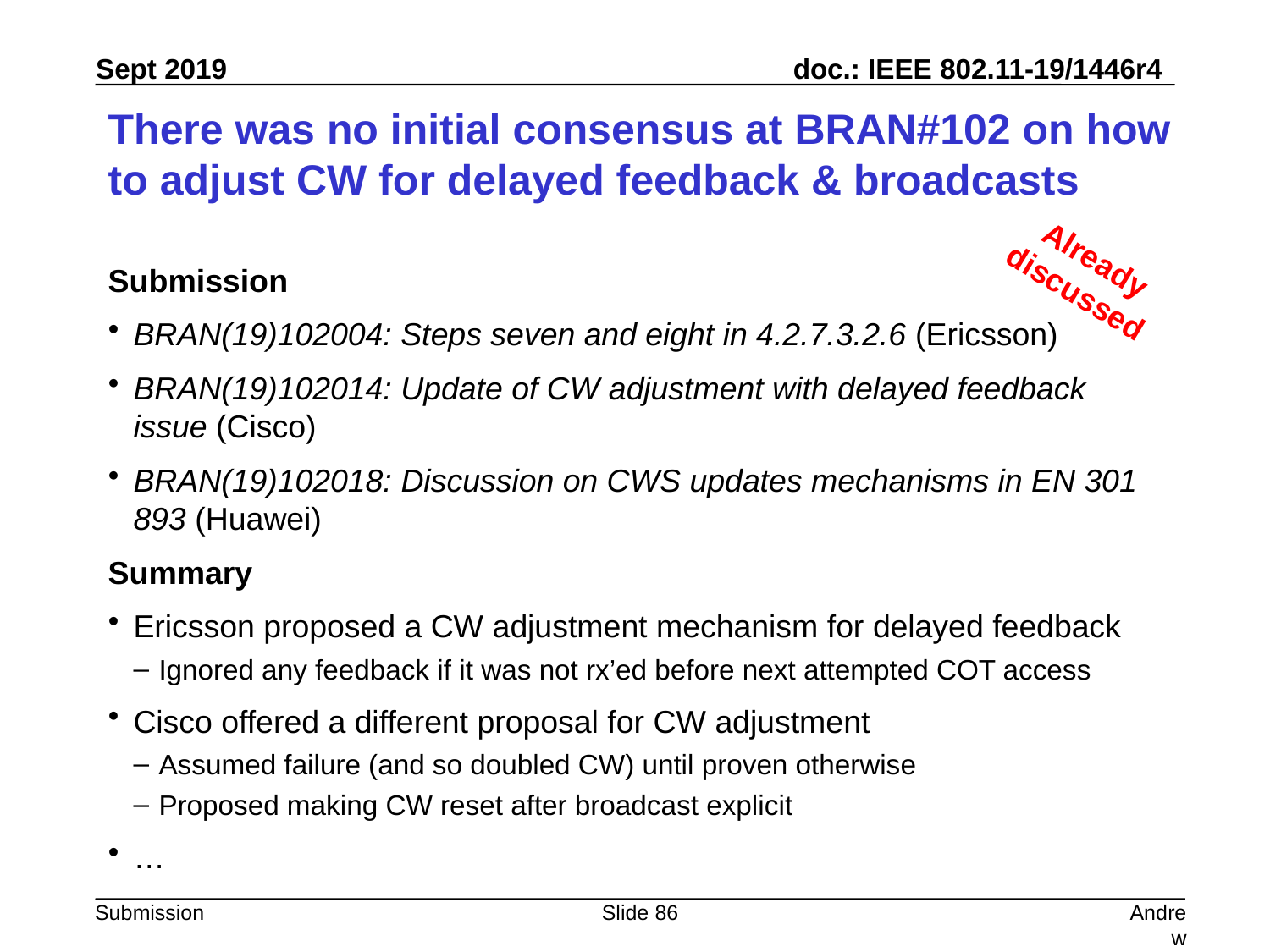

# There was no initial consensus at BRAN#102 on how to adjust CW for delayed feedback & broadcasts
Already discussed
Submission
BRAN(19)102004: Steps seven and eight in 4.2.7.3.2.6 (Ericsson)
BRAN(19)102014: Update of CW adjustment with delayed feedback issue (Cisco)
BRAN(19)102018: Discussion on CWS updates mechanisms in EN 301 893 (Huawei)
Summary
Ericsson proposed a CW adjustment mechanism for delayed feedback
Ignored any feedback if it was not rx’ed before next attempted COT access
Cisco offered a different proposal for CW adjustment
Assumed failure (and so doubled CW) until proven otherwise
Proposed making CW reset after broadcast explicit
…
Slide 86
Andrew Myles, Cisco